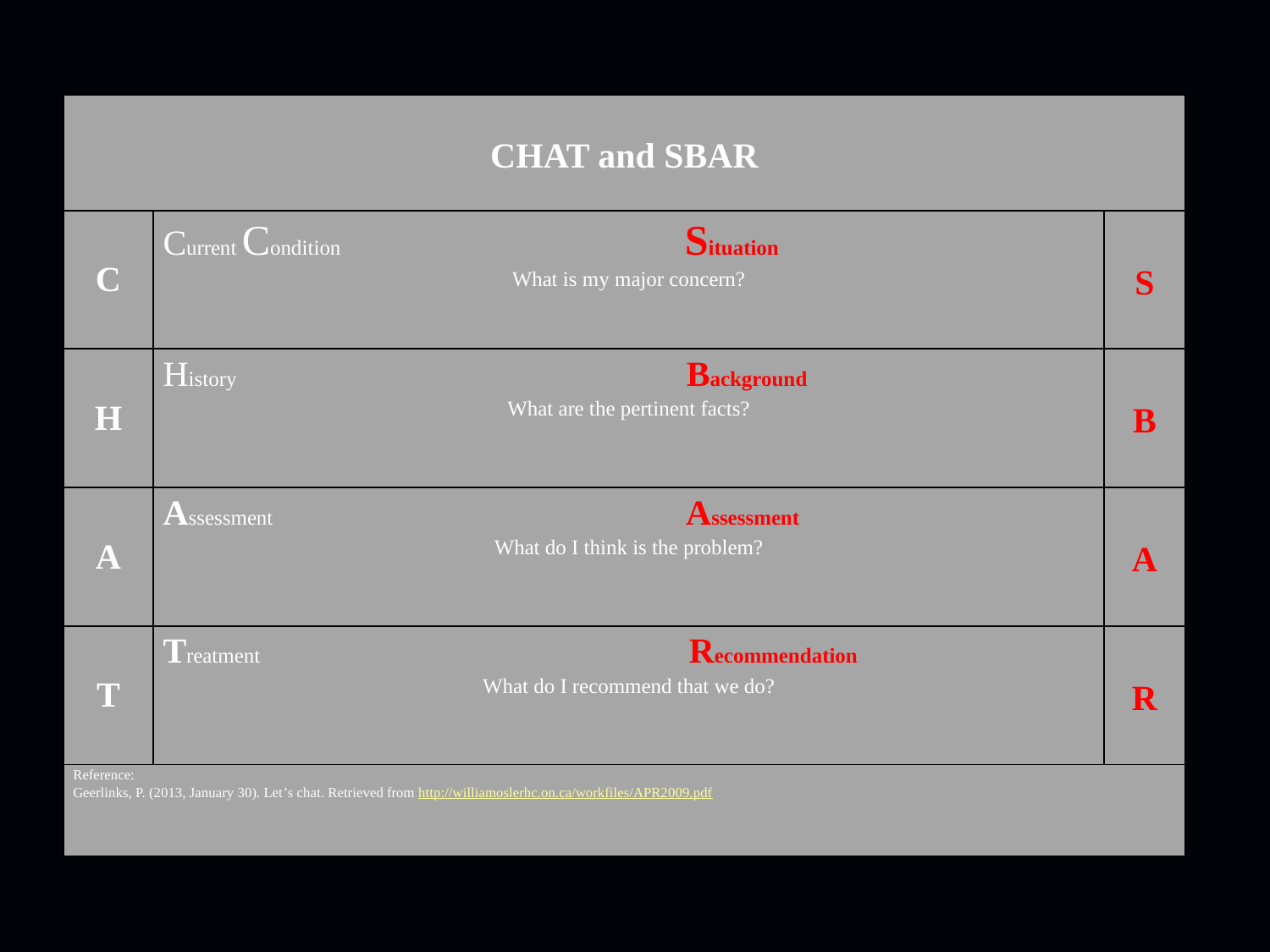

| CHAT and SBAR |  |  |
| --- | --- | --- |
| C | Current Condition Situation What is my major concern? | S |
| H | History Background What are the pertinent facts? | B |
| A | Assessment Assessment What do I think is the problem? | A |
| T | Treatment Recommendation What do I recommend that we do? | R |
| Reference: Geerlinks, P. (2013, January 30). Let’s chat. Retrieved from http://williamoslerhc.on.ca/workfiles/APR2009.pdf |  |  |